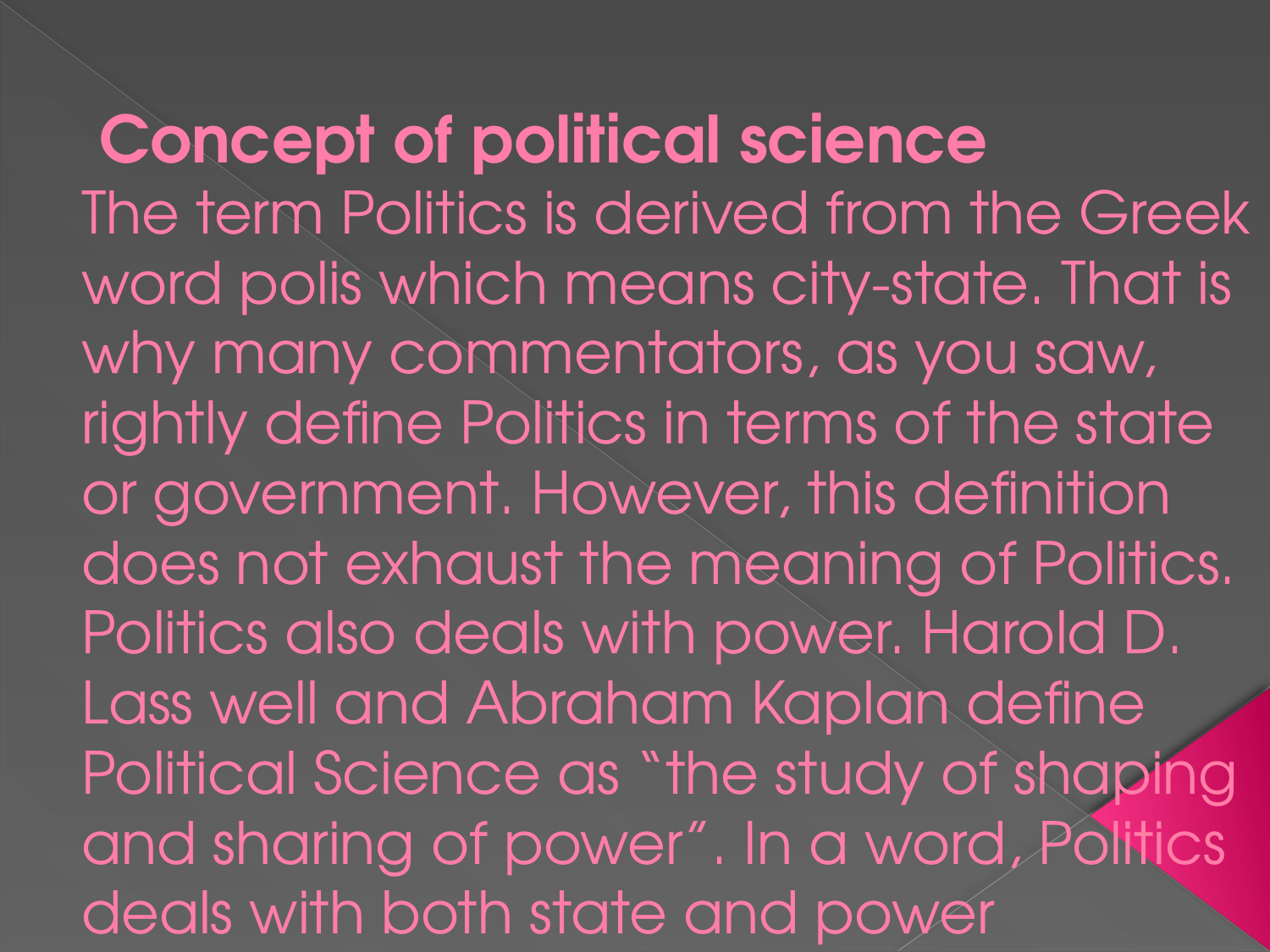

# Concept of political science The term Politics is derived from the Greek word polis which means city-state. That is why many commentators, as you saw, rightly define Politics in terms of the state or government. However, this definition does not exhaust the meaning of Politics. Politics also deals with power. Harold D. Lass well and Abraham Kaplan define Political Science as “the study of shaping and sharing of power”. In a word, Politics deals with both state and power